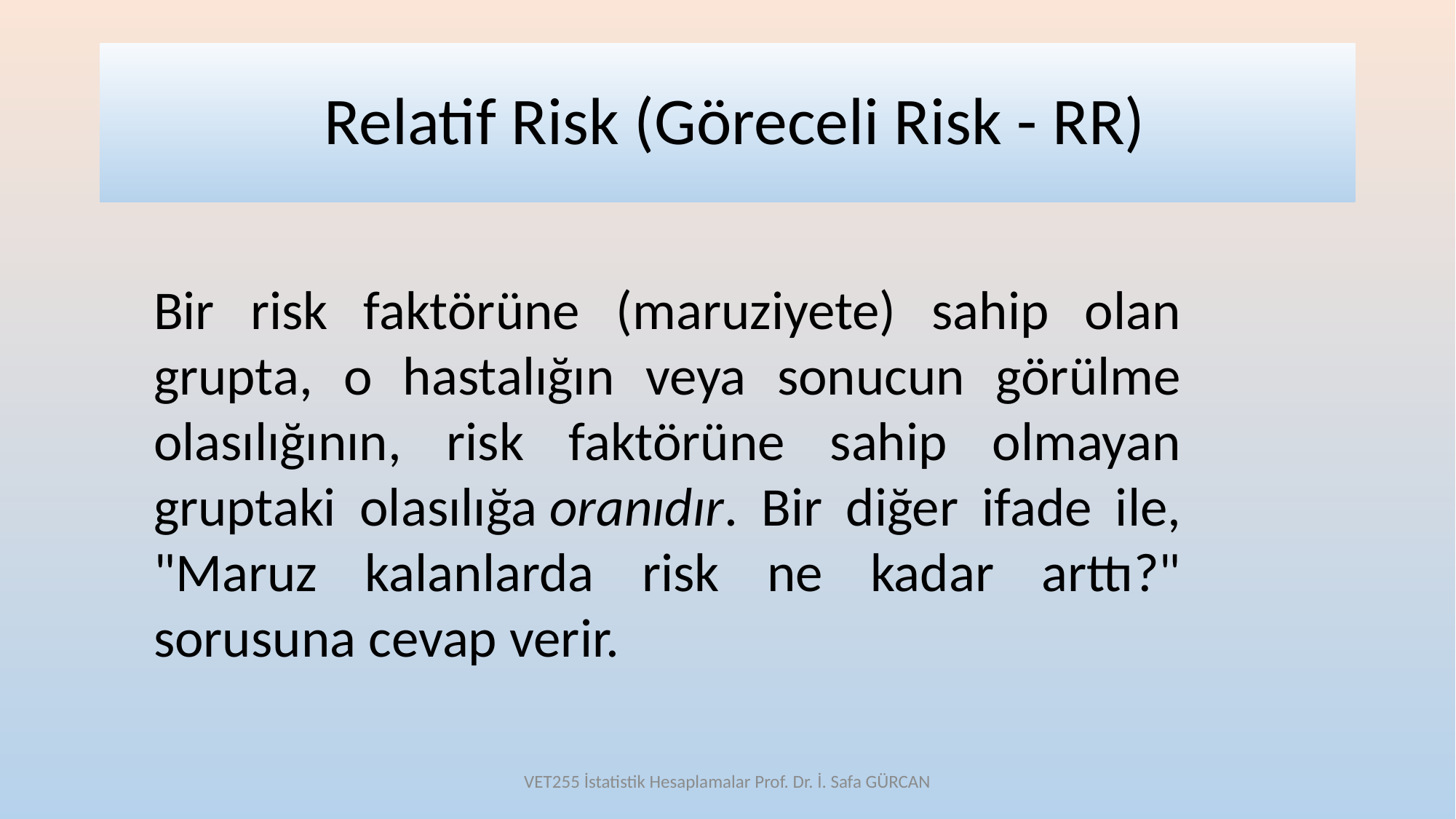

# Relatif Risk (Göreceli Risk - RR)
Bir risk faktörüne (maruziyete) sahip olan grupta, o hastalığın veya sonucun görülme olasılığının, risk faktörüne sahip olmayan gruptaki olasılığa oranıdır. Bir diğer ifade ile, "Maruz kalanlarda risk ne kadar arttı?" sorusuna cevap verir.
VET255 İstatistik Hesaplamalar Prof. Dr. İ. Safa GÜRCAN